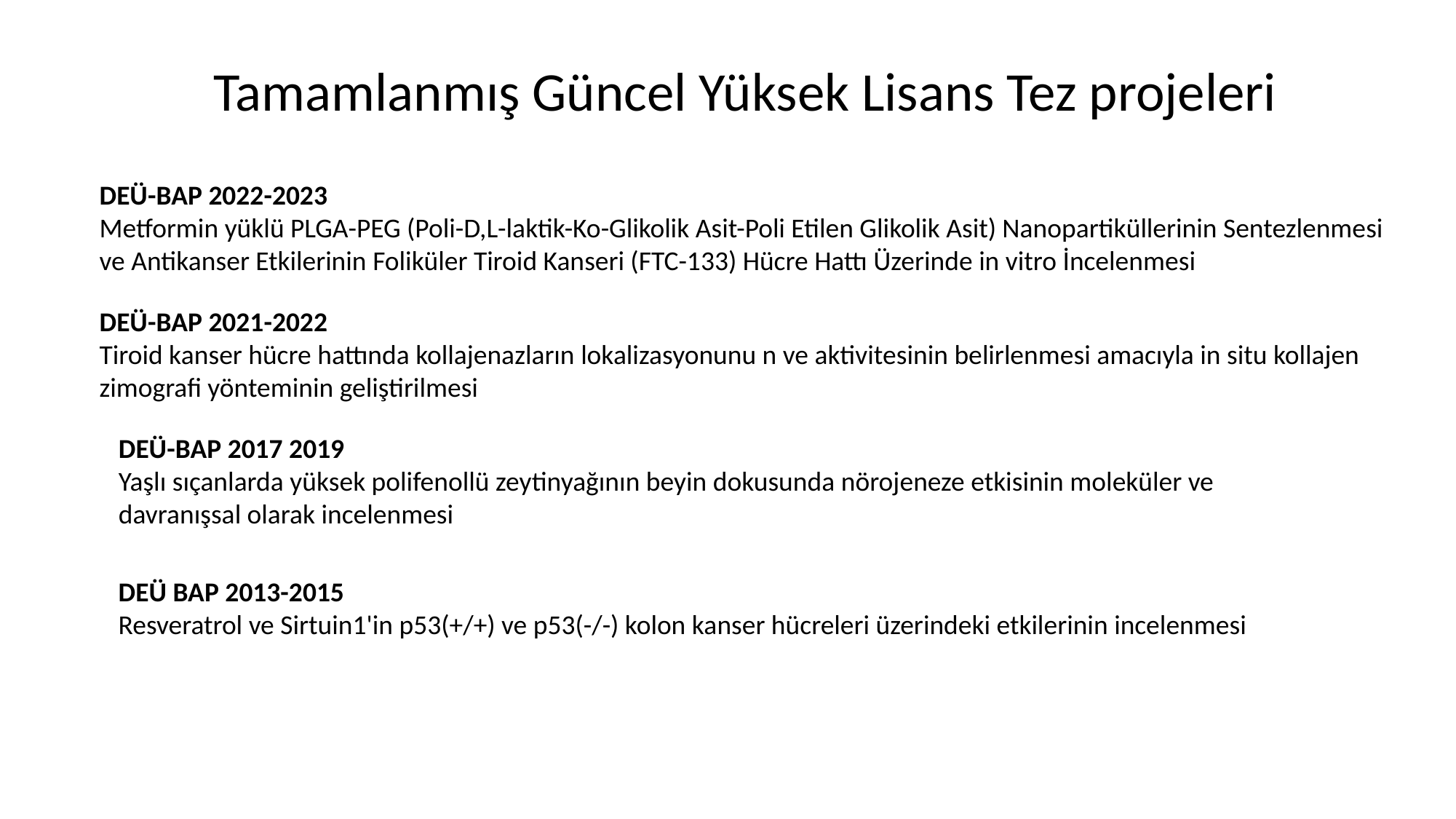

# Tamamlanmış Güncel Yüksek Lisans Tez projeleri
DEÜ-BAP 2022-2023
Metformin yüklü PLGA-PEG (Poli-D,L-laktik-Ko-Glikolik Asit-Poli Etilen Glikolik Asit) Nanopartiküllerinin Sentezlenmesi ve Antikanser Etkilerinin Foliküler Tiroid Kanseri (FTC-133) Hücre Hattı Üzerinde in vitro İncelenmesi
DEÜ-BAP 2021-2022
Tiroid kanser hücre hattında kollajenazların lokalizasyonunu n ve aktivitesinin belirlenmesi amacıyla in situ kollajen zimografi yönteminin geliştirilmesi
DEÜ-BAP 2017 2019
Yaşlı sıçanlarda yüksek polifenollü zeytinyağının beyin dokusunda nörojeneze etkisinin moleküler ve
davranışsal olarak incelenmesi
DEÜ BAP 2013-2015
Resveratrol ve Sirtuin1'in p53(+/+) ve p53(-/-) kolon kanser hücreleri üzerindeki etkilerinin incelenmesi